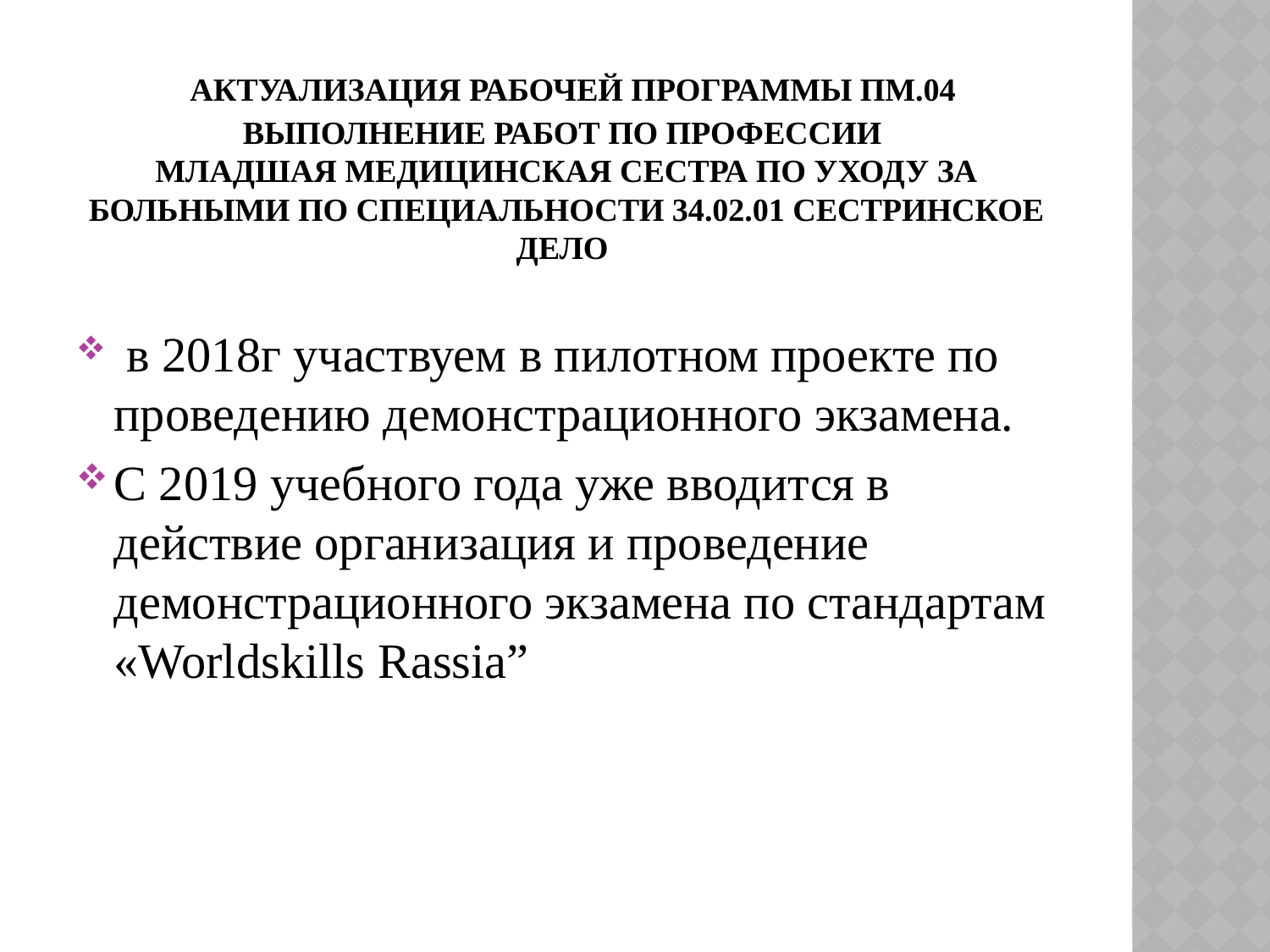

# актуализация рабочей программы ПМ.04 выполнение работ по профессии Младшая медицинская сестра по уходу за больными по специальности 34.02.01 сестринское дело
 в 2018г участвуем в пилотном проекте по проведению демонстрационного экзамена.
С 2019 учебного года уже вводится в действие организация и проведение демонстрационного экзамена по стандартам «Worldskills Rаssia”